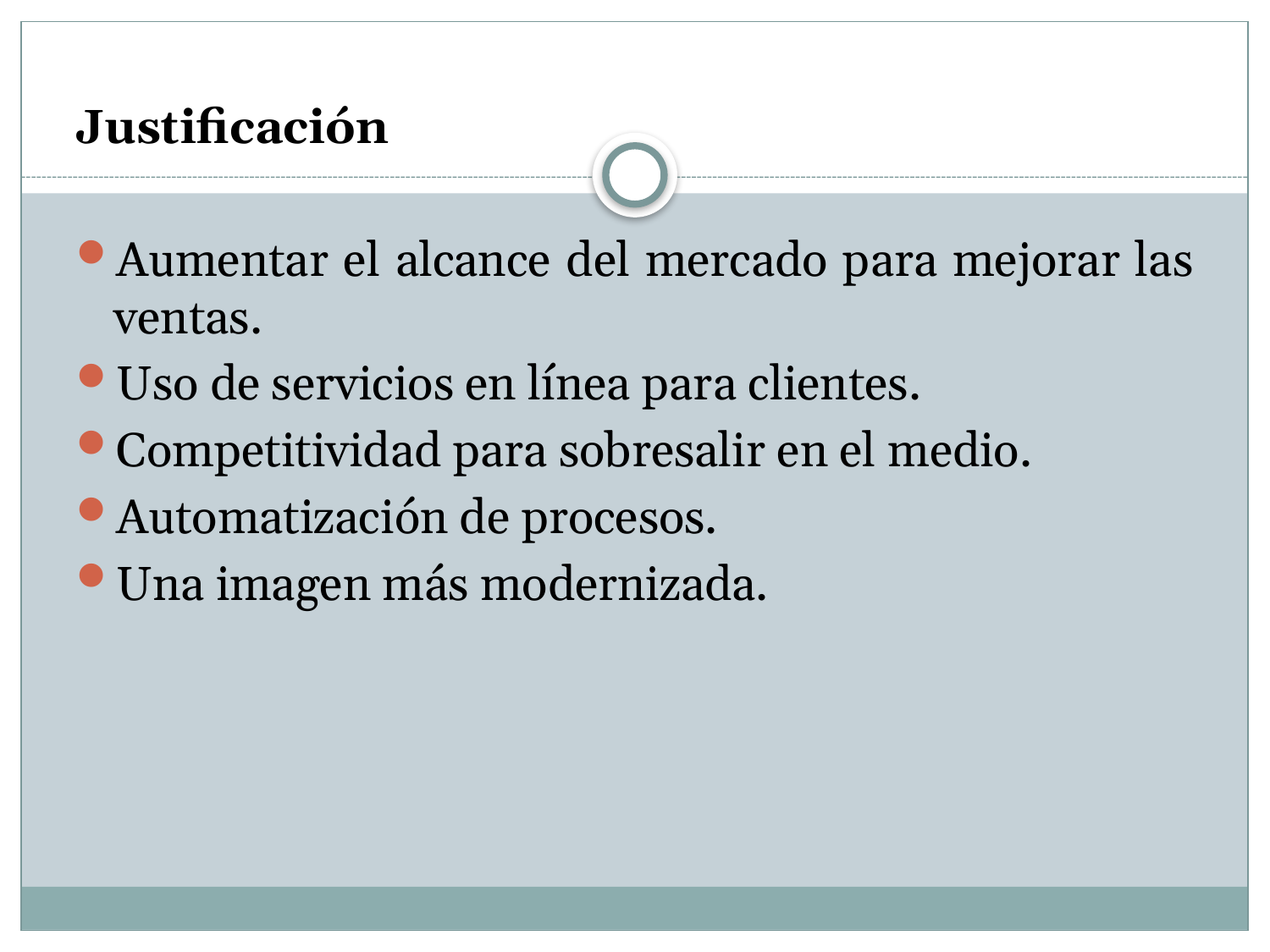

Justificación

Aumentar el alcance del mercado para mejorar las ventas.
Uso de servicios en línea para clientes.
Competitividad para sobresalir en el medio.
Automatización de procesos.
Una imagen más modernizada.